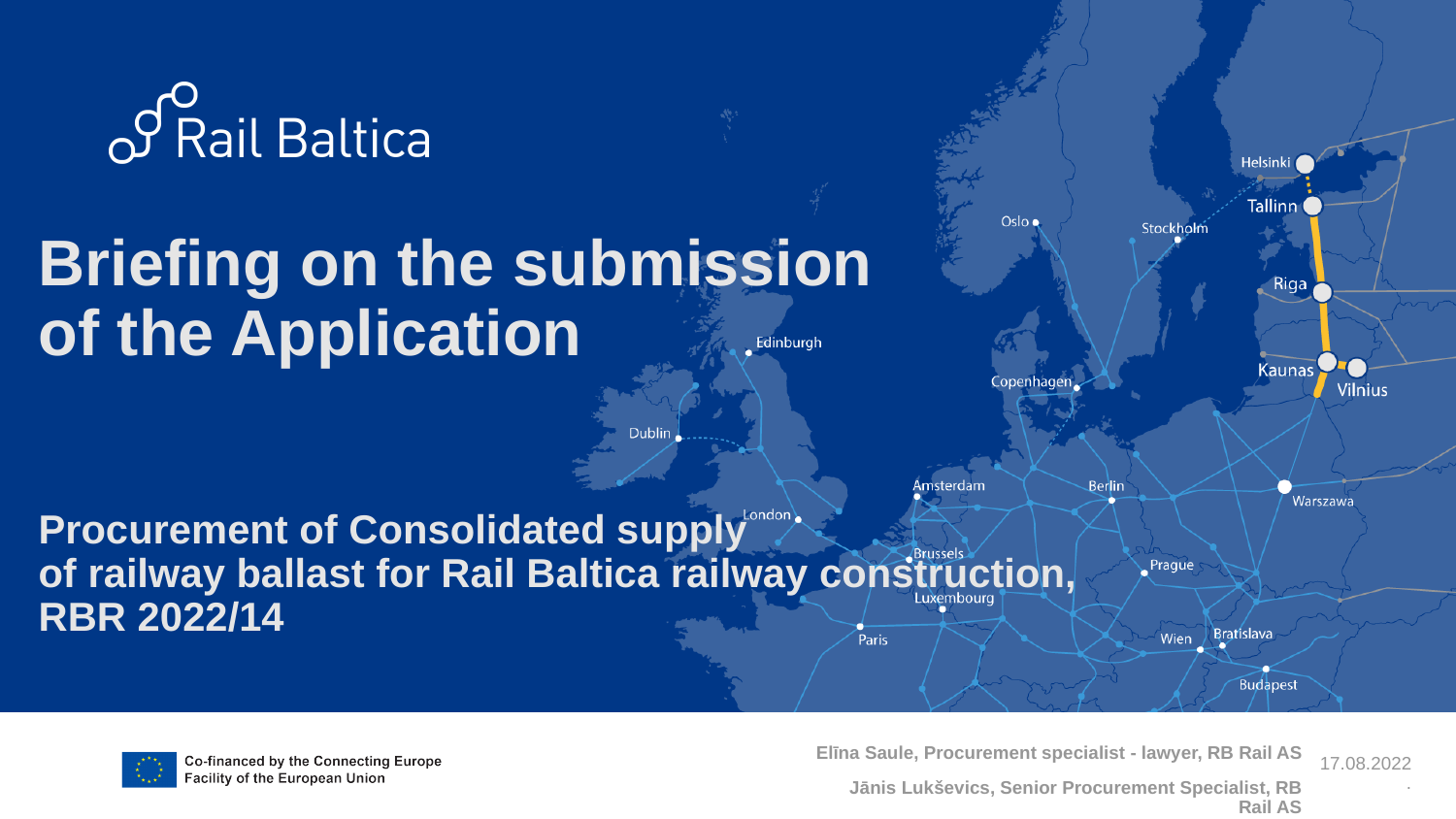

# Briefing on the submission of the Application Procurement of Consolidated supply of railway ballast for Rail Baltica railway construction, RBR 2022/14
Elīna Saule, Procurement specialist - lawyer, RB Rail AS
Jānis Lukševics, Senior Procurement Specialist, RB Rail AS

17.08.2022.